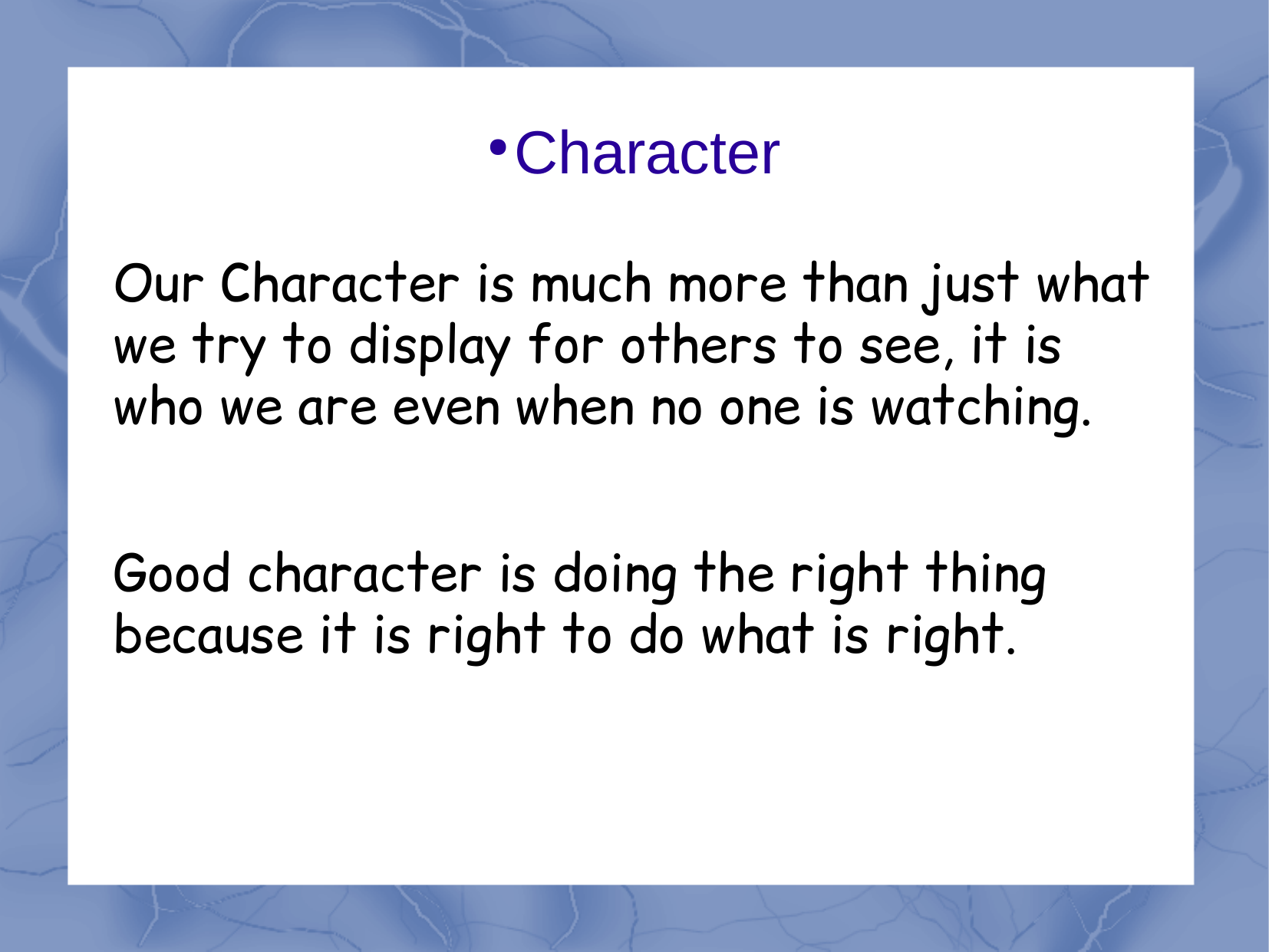

# Character
Our Character is much more than just what we try to display for others to see, it is who we are even when no one is watching.

Good character is doing the right thing because it is right to do what is right.